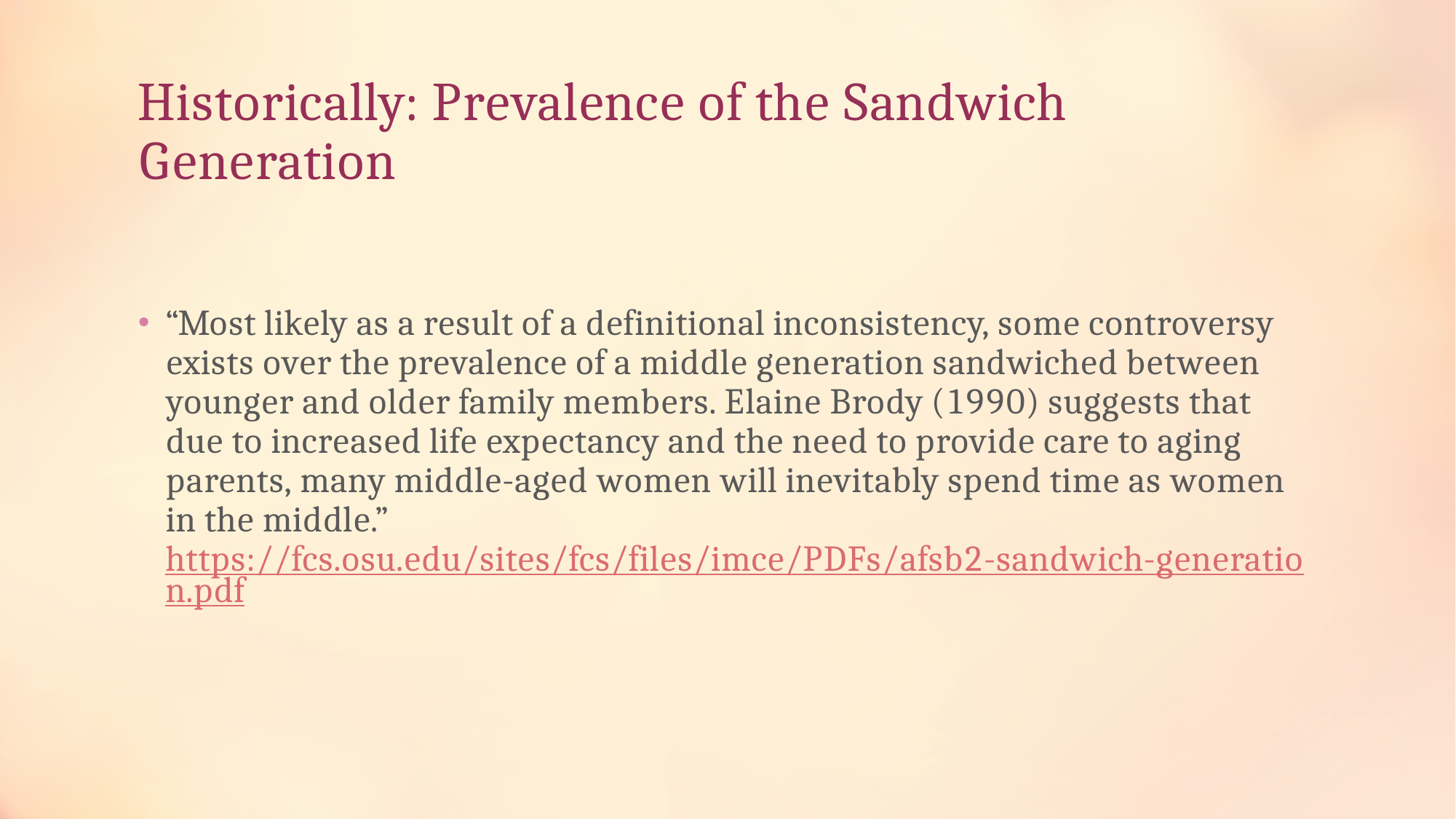

# Historically: Prevalence of the Sandwich Generation

“Most likely as a result of a definitional inconsistency, some controversy exists over the prevalence of a middle generation sandwiched between younger and older family members. Elaine Brody (1990) suggests that due to increased life expectancy and the need to provide care to aging parents, many middle-aged women will inevitably spend time as women in the middle.” https://fcs.osu.edu/sites/fcs/files/imce/PDFs/afsb2-sandwich-generation.pdf